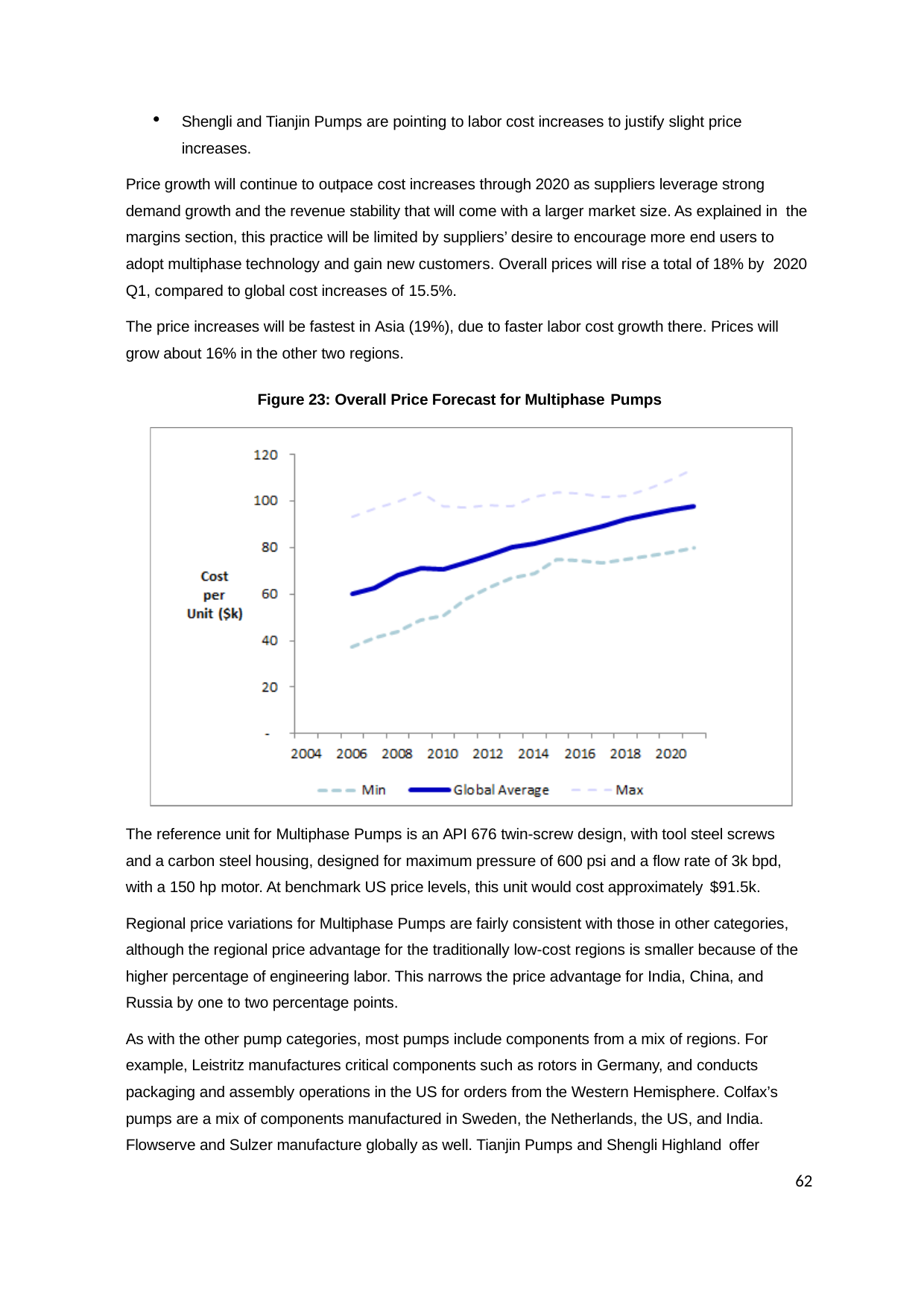

Shengli and Tianjin Pumps are pointing to labor cost increases to justify slight price  increases.
Price growth will continue to outpace cost increases through 2020 as suppliers leverage strong  demand growth and the revenue stability that will come with a larger market size. As explained in  the margins section, this practice will be limited by suppliers’ desire to encourage more end users to  adopt multiphase technology and gain new customers. Overall prices will rise a total of 18% by  2020 Q1, compared to global cost increases of 15.5%.
The price increases will be fastest in Asia (19%), due to faster labor cost growth there. Prices will  grow about 16% in the other two regions.

Figure 23: Overall Price Forecast for Multiphase Pumps

The reference unit for Multiphase Pumps is an API 676 twin-screw design, with tool steel screws  and a carbon steel housing, designed for maximum pressure of 600 psi and a flow rate of 3k bpd,  with a 150 hp motor. At benchmark US price levels, this unit would cost approximately $91.5k.
Regional price variations for Multiphase Pumps are fairly consistent with those in other categories,  although the regional price advantage for the traditionally low-cost regions is smaller because of the  higher percentage of engineering labor. This narrows the price advantage for India, China, and  Russia by one to two percentage points.
As with the other pump categories, most pumps include components from a mix of regions. For  example, Leistritz manufactures critical components such as rotors in Germany, and conducts  packaging and assembly operations in the US for orders from the Western Hemisphere. Colfax’s  pumps are a mix of components manufactured in Sweden, the Netherlands, the US, and India.  Flowserve and Sulzer manufacture globally as well. Tianjin Pumps and Shengli Highland offer
62